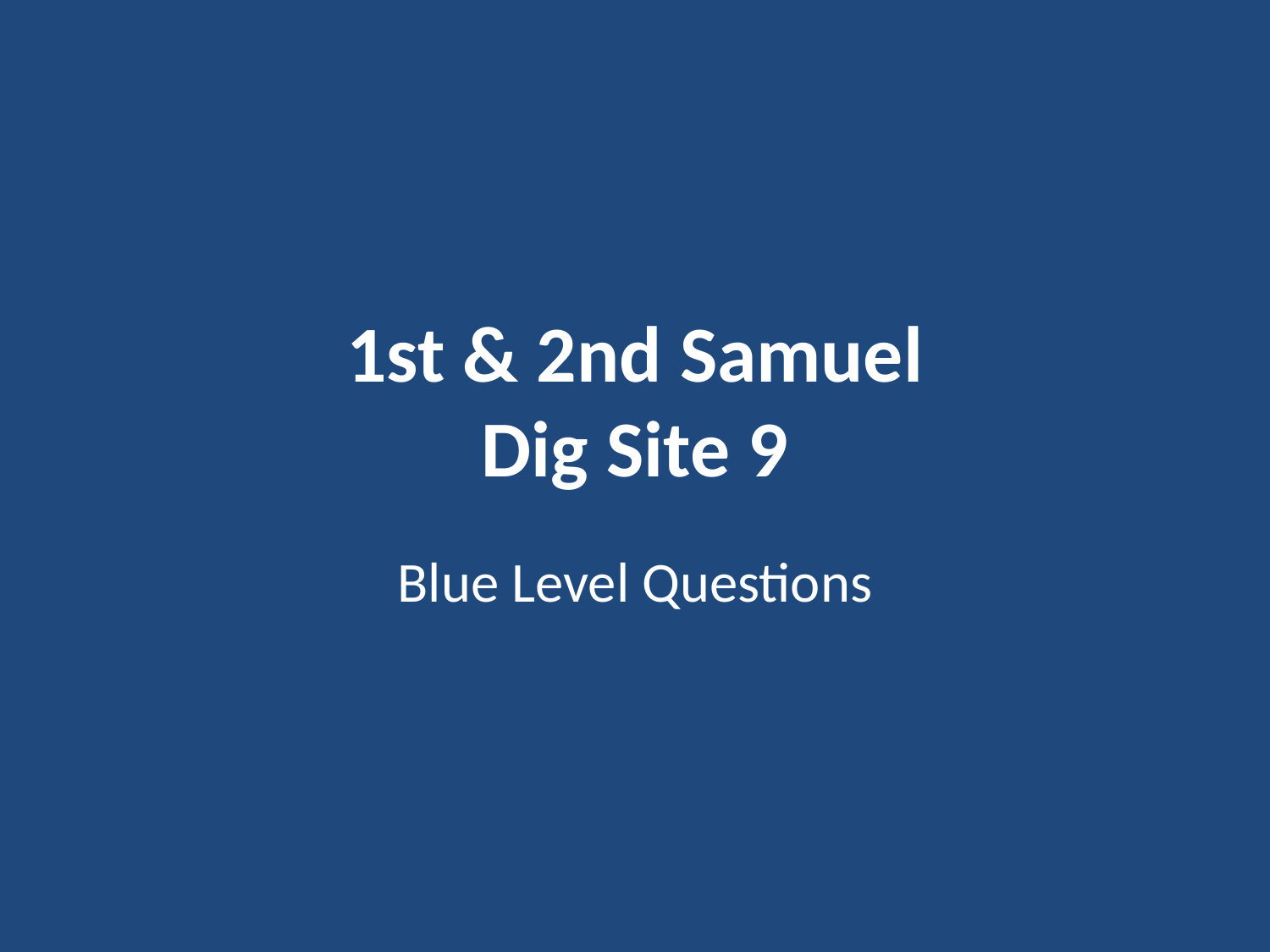

# 1st & 2nd Samuel Dig Site 9
Blue Level Questions